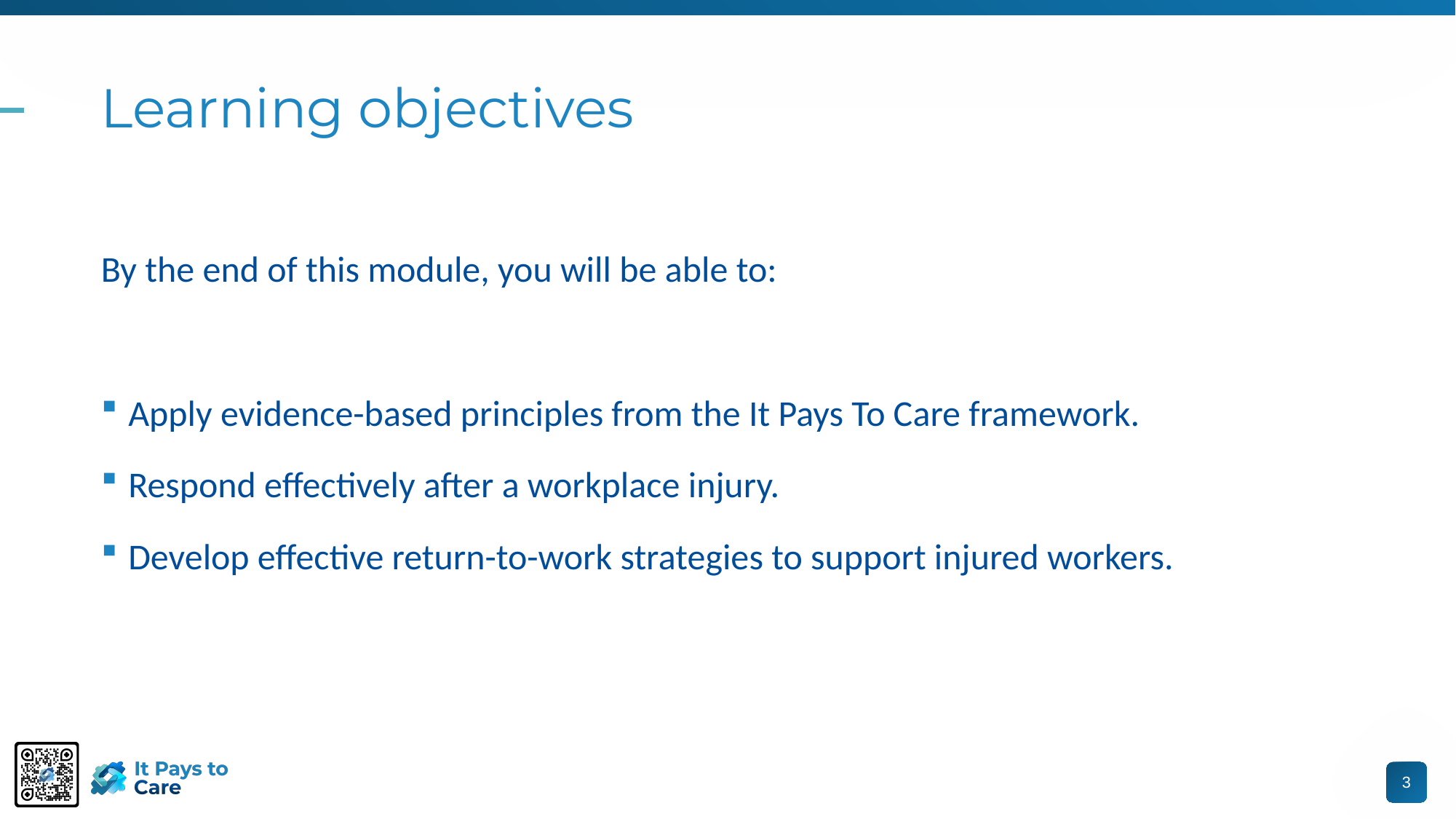

# Learning objectives
By the end of this module, you will be able to:

Apply evidence-based principles from the It Pays To Care framework.
Respond effectively after a workplace injury.
Develop effective return-to-work strategies to support injured workers.